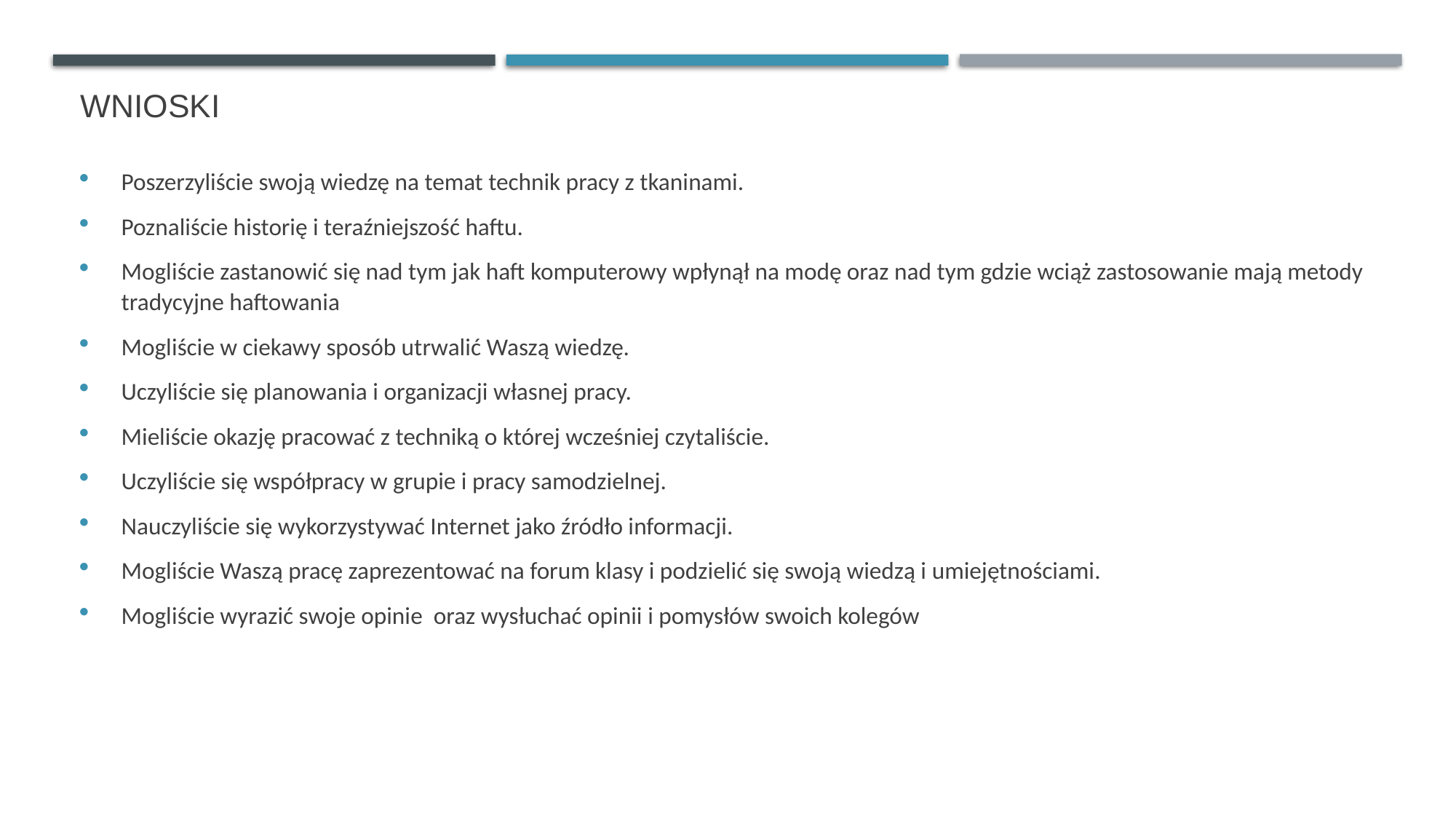

# Wnioski
Poszerzyliście swoją wiedzę na temat technik pracy z tkaninami.
Poznaliście historię i teraźniejszość haftu.
Mogliście zastanowić się nad tym jak haft komputerowy wpłynął na modę oraz nad tym gdzie wciąż zastosowanie mają metody tradycyjne haftowania
Mogliście w ciekawy sposób utrwalić Waszą wiedzę.
Uczyliście się planowania i organizacji własnej pracy.
Mieliście okazję pracować z techniką o której wcześniej czytaliście.
Uczyliście się współpracy w grupie i pracy samodzielnej.
Nauczyliście się wykorzystywać Internet jako źródło informacji.
Mogliście Waszą pracę zaprezentować na forum klasy i podzielić się swoją wiedzą i umiejętnościami.
Mogliście wyrazić swoje opinie  oraz wysłuchać opinii i pomysłów swoich kolegów